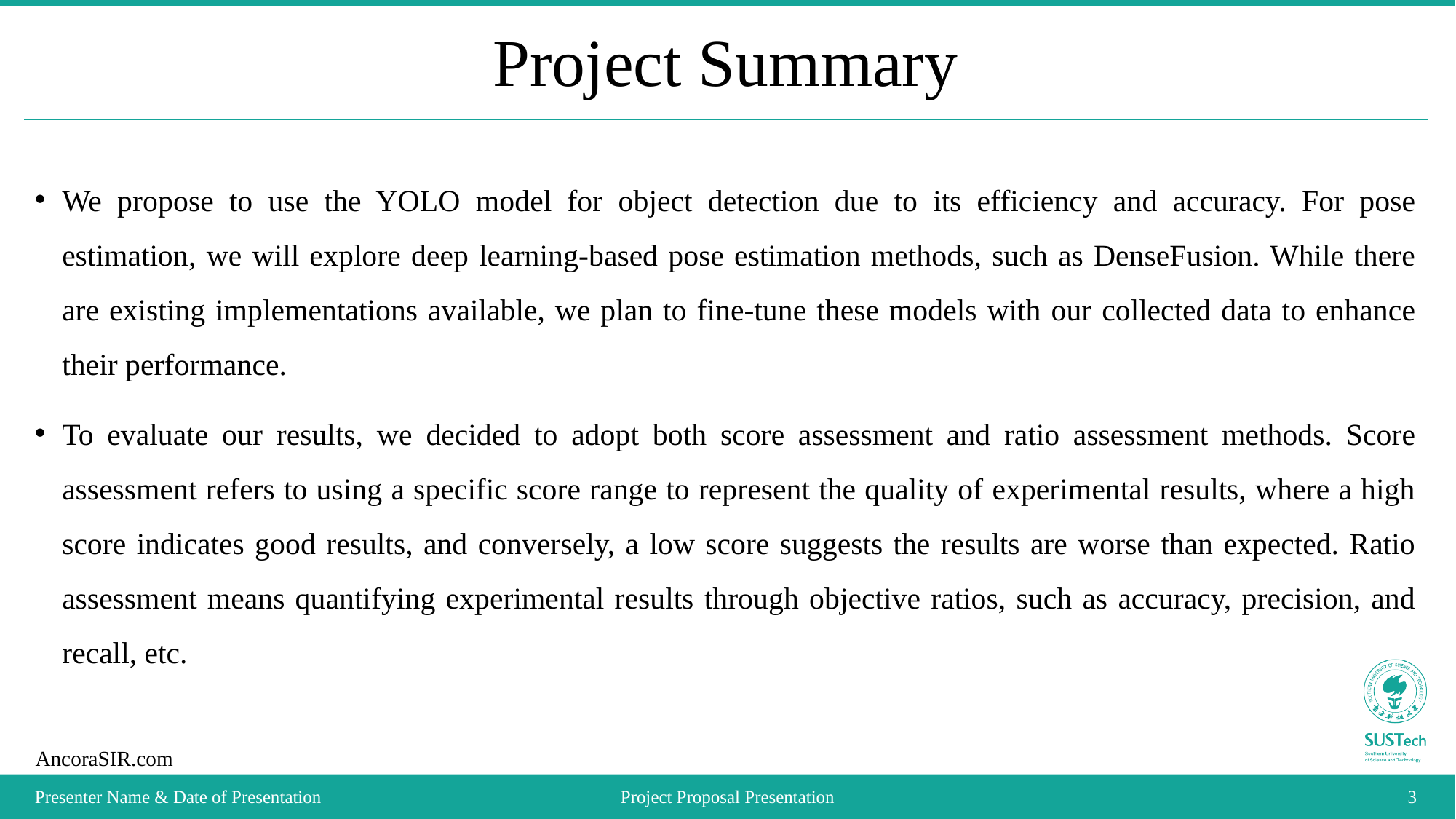

# Project Summary
We propose to use the YOLO model for object detection due to its efficiency and accuracy. For pose estimation, we will explore deep learning-based pose estimation methods, such as DenseFusion. While there are existing implementations available, we plan to fine-tune these models with our collected data to enhance their performance.
To evaluate our results, we decided to adopt both score assessment and ratio assessment methods. Score assessment refers to using a specific score range to represent the quality of experimental results, where a high score indicates good results, and conversely, a low score suggests the results are worse than expected. Ratio assessment means quantifying experimental results through objective ratios, such as accuracy, precision, and recall, etc.

Presenter Name & Date of Presentation
Project Proposal Presentation
3